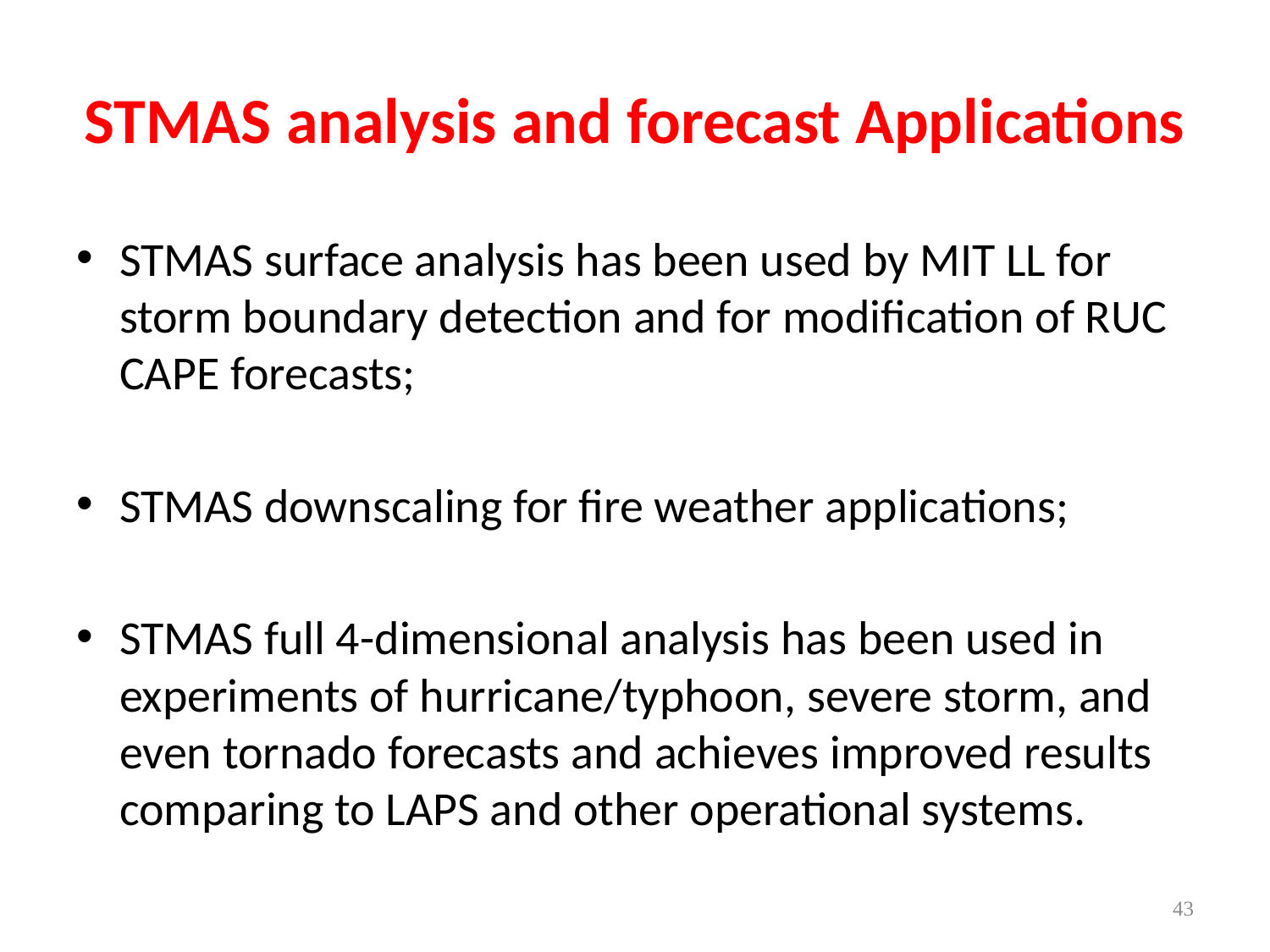

# STMAS analysis and forecast Applications
STMAS surface analysis has been used by MIT LL for storm boundary detection and for modification of RUC CAPE forecasts;

STMAS downscaling for fire weather applications;

STMAS full 4-dimensional analysis has been used in experiments of hurricane/typhoon, severe storm, and even tornado forecasts and achieves improved results comparing to LAPS and other operational systems.
43